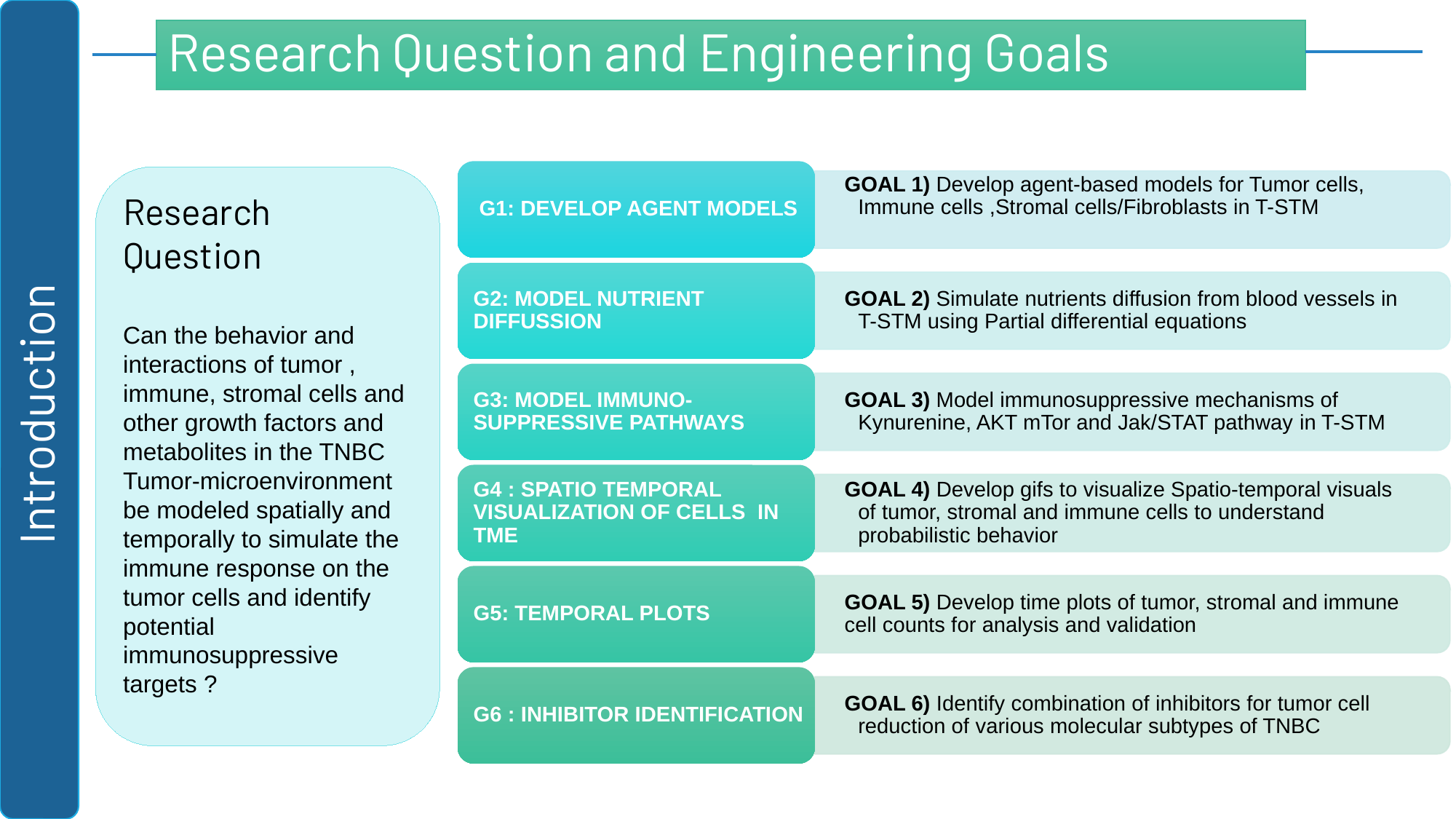

# Research Question and Engineering Goals
GOAL 1) Develop agent-based models for Tumor cells, Immune cells ,Stromal cells/Fibroblasts in T-STM

G1: DEVELOP AGENT MODELS
GOAL 2) Simulate nutrients diffusion from blood vessels in T-STM using Partial differential equations
G2: MODEL NUTRIENT DIFFUSSION
GOAL 3) Model immunosuppressive mechanisms of Kynurenine, AKT mTor and Jak/STAT pathway in T-STM
G3: MODEL IMMUNO-SUPPRESSIVE PATHWAYS
GOAL 4) Develop gifs to visualize Spatio-temporal visuals of tumor, stromal and immune cells to understand probabilistic behavior
G4 : SPATIO TEMPORAL VISUALIZATION OF CELLS  IN TME
GOAL 5) Develop time plots of tumor, stromal and immune cell counts for analysis and validation
G5: TEMPORAL PLOTS
GOAL 6) Identify combination of inhibitors for tumor cell reduction of various molecular subtypes of TNBC
G6 : INHIBITOR IDENTIFICATION
Research Question

Can the behavior and interactions of tumor , immune, stromal cells and other growth factors and metabolites in the TNBC Tumor-microenvironment be modeled spatially and temporally to simulate the immune response on the tumor cells and identify potential immunosuppressive targets ?

Introduction